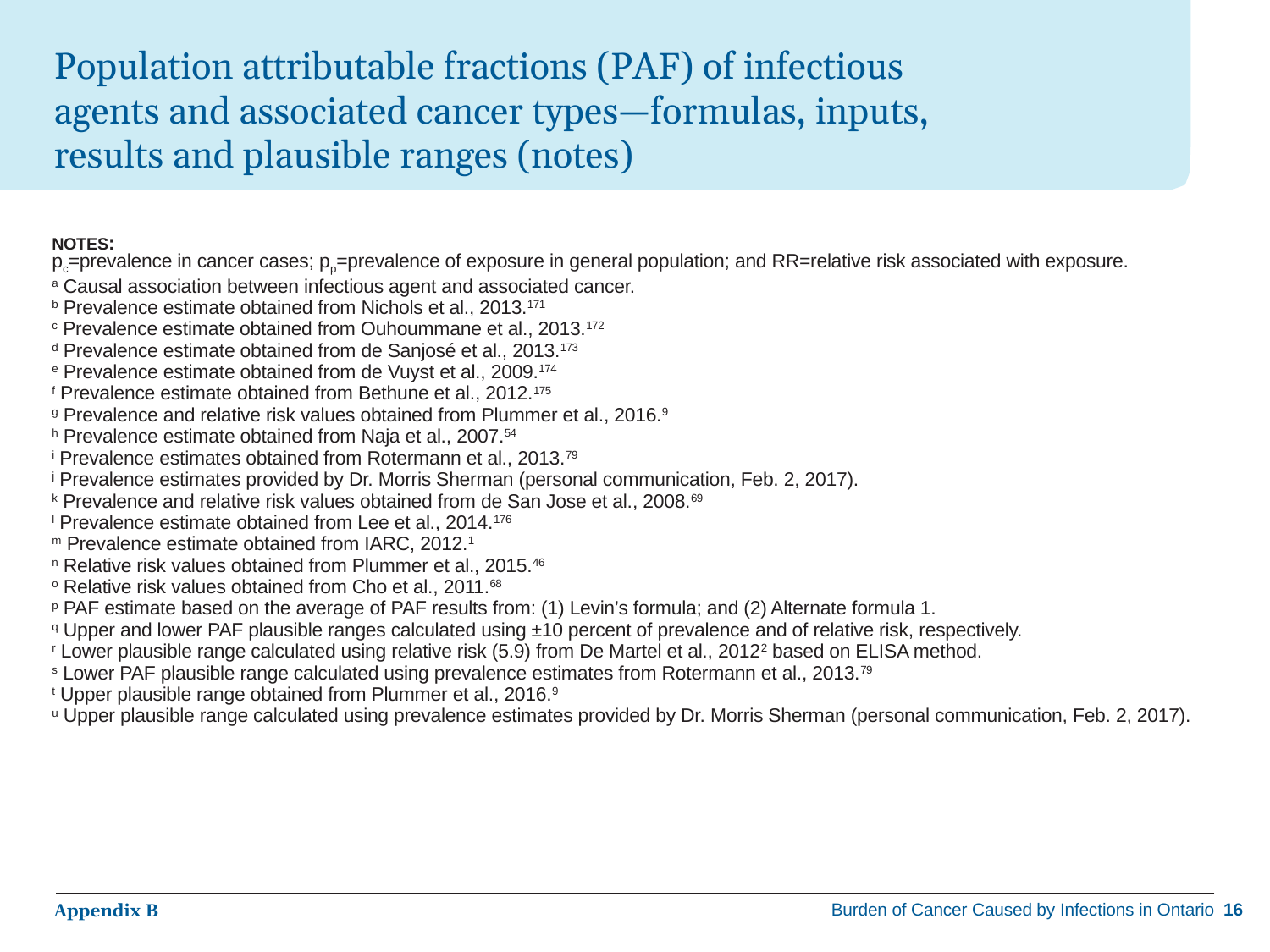

# Population attributable fractions (PAF) of infectious agents and associated cancer types—formulas, inputs, results and plausible ranges (notes)
NOTES:
pc=prevalence in cancer cases; pp=prevalence of exposure in general population; and RR=relative risk associated with exposure.
a Causal association between infectious agent and associated cancer.
b Prevalence estimate obtained from Nichols et al., 2013.171
c Prevalence estimate obtained from Ouhoummane et al., 2013.172
d Prevalence estimate obtained from de Sanjosé et al., 2013.173
e Prevalence estimate obtained from de Vuyst et al., 2009.174
f Prevalence estimate obtained from Bethune et al., 2012.175
g Prevalence and relative risk values obtained from Plummer et al., 2016.9
h Prevalence estimate obtained from Naja et al., 2007.54
i Prevalence estimates obtained from Rotermann et al., 2013.79
j Prevalence estimates provided by Dr. Morris Sherman (personal communication, Feb. 2, 2017).
k Prevalence and relative risk values obtained from de San Jose et al., 2008.69
l Prevalence estimate obtained from Lee et al., 2014.176
m Prevalence estimate obtained from IARC, 2012.1
n Relative risk values obtained from Plummer et al., 2015.46
o Relative risk values obtained from Cho et al., 2011.68
p PAF estimate based on the average of PAF results from: (1) Levin’s formula; and (2) Alternate formula 1.
q Upper and lower PAF plausible ranges calculated using ±10 percent of prevalence and of relative risk, respectively.
r Lower plausible range calculated using relative risk (5.9) from De Martel et al., 20122 based on ELISA method.
s Lower PAF plausible range calculated using prevalence estimates from Rotermann et al., 2013.79
t Upper plausible range obtained from Plummer et al., 2016.9
u Upper plausible range calculated using prevalence estimates provided by Dr. Morris Sherman (personal communication, Feb. 2, 2017).
Burden of Cancer Caused by Infections in Ontario  16
Appendix B